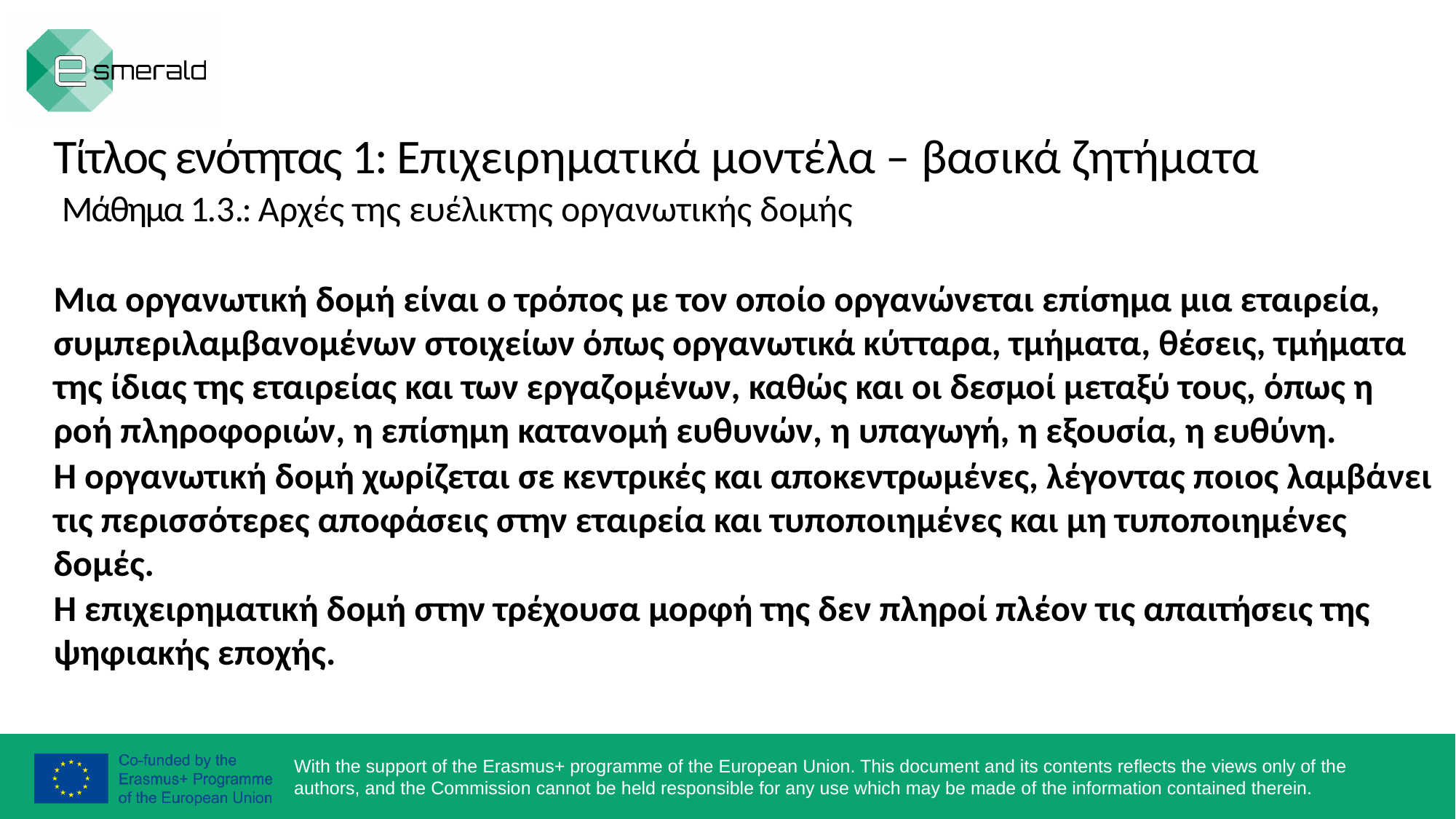

Τίτλος ενότητας 1: Επιχειρηματικά μοντέλα – βασικά ζητήματα
 Μάθημα 1.3.: Αρχές της ευέλικτης οργανωτικής δομής

Μια οργανωτική δομή είναι ο τρόπος με τον οποίο οργανώνεται επίσημα μια εταιρεία, συμπεριλαμβανομένων στοιχείων όπως οργανωτικά κύτταρα, τμήματα, θέσεις, τμήματα της ίδιας της εταιρείας και των εργαζομένων, καθώς και οι δεσμοί μεταξύ τους, όπως η ροή πληροφοριών, η επίσημη κατανομή ευθυνών, η υπαγωγή, η εξουσία, η ευθύνη.
Η οργανωτική δομή χωρίζεται σε κεντρικές και αποκεντρωμένες, λέγοντας ποιος λαμβάνει τις περισσότερες αποφάσεις στην εταιρεία και τυποποιημένες και μη τυποποιημένες δομές.
Η επιχειρηματική δομή στην τρέχουσα μορφή της δεν πληροί πλέον τις απαιτήσεις της ψηφιακής εποχής.